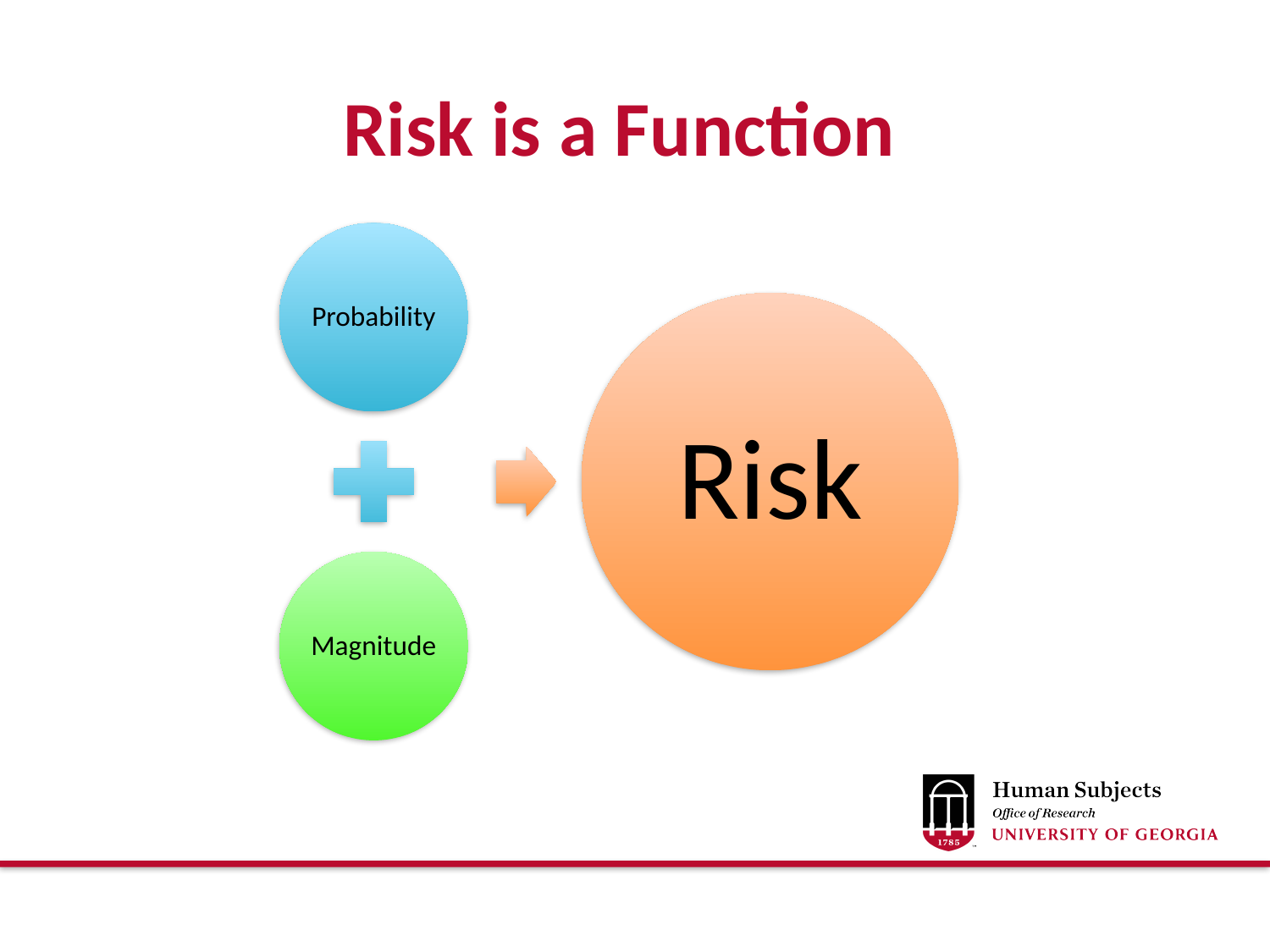

Risk is a Function
Probability

Magnitude

Risk